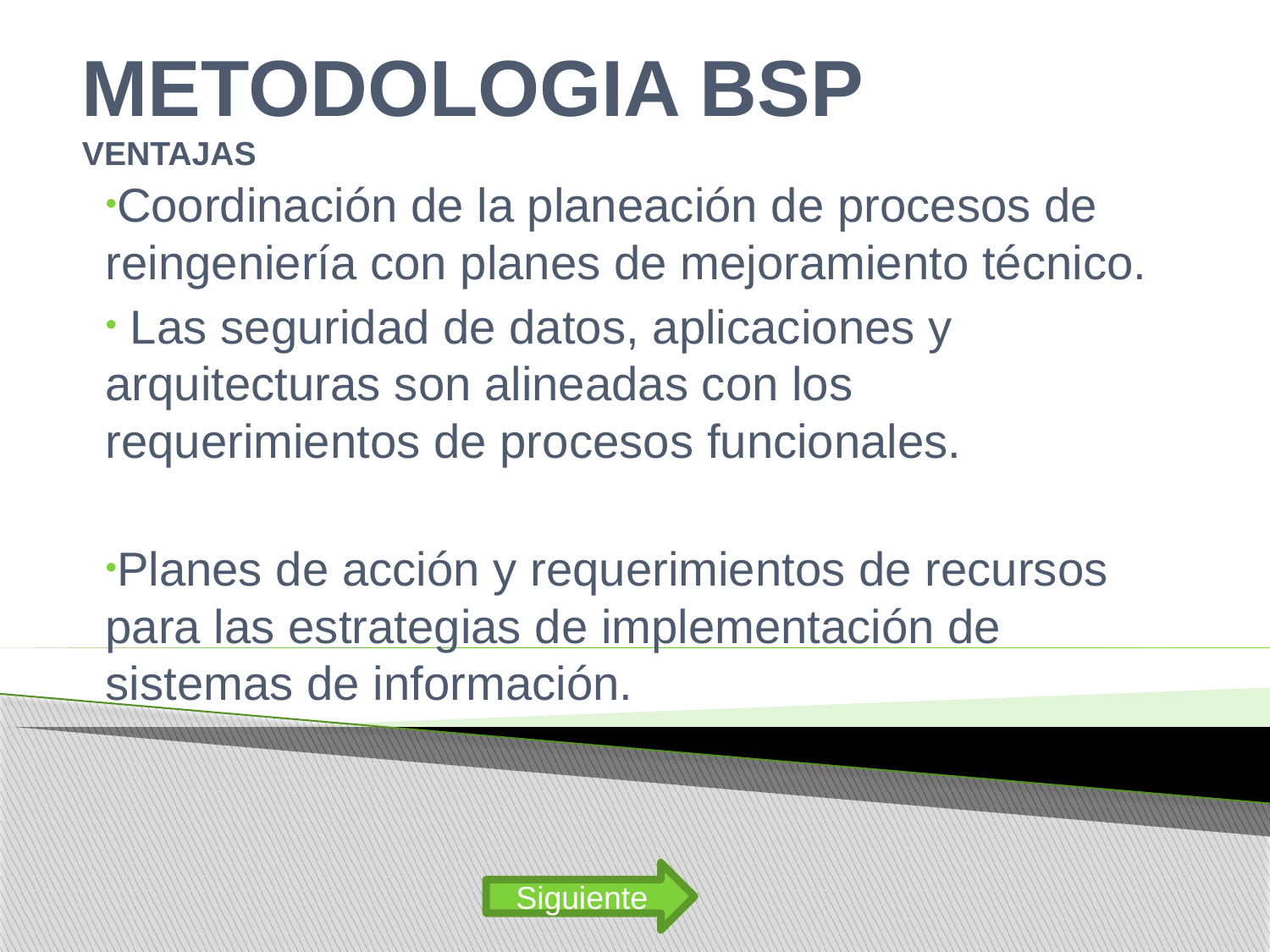

# METODOLOGIA BSP VENTAJAS
Coordinación de la planeación de procesos de reingeniería con planes de mejoramiento técnico.
 Las seguridad de datos, aplicaciones y arquitecturas son alineadas con los requerimientos de procesos funcionales.

Planes de acción y requerimientos de recursos para las estrategias de implementación de sistemas de información.

Siguiente